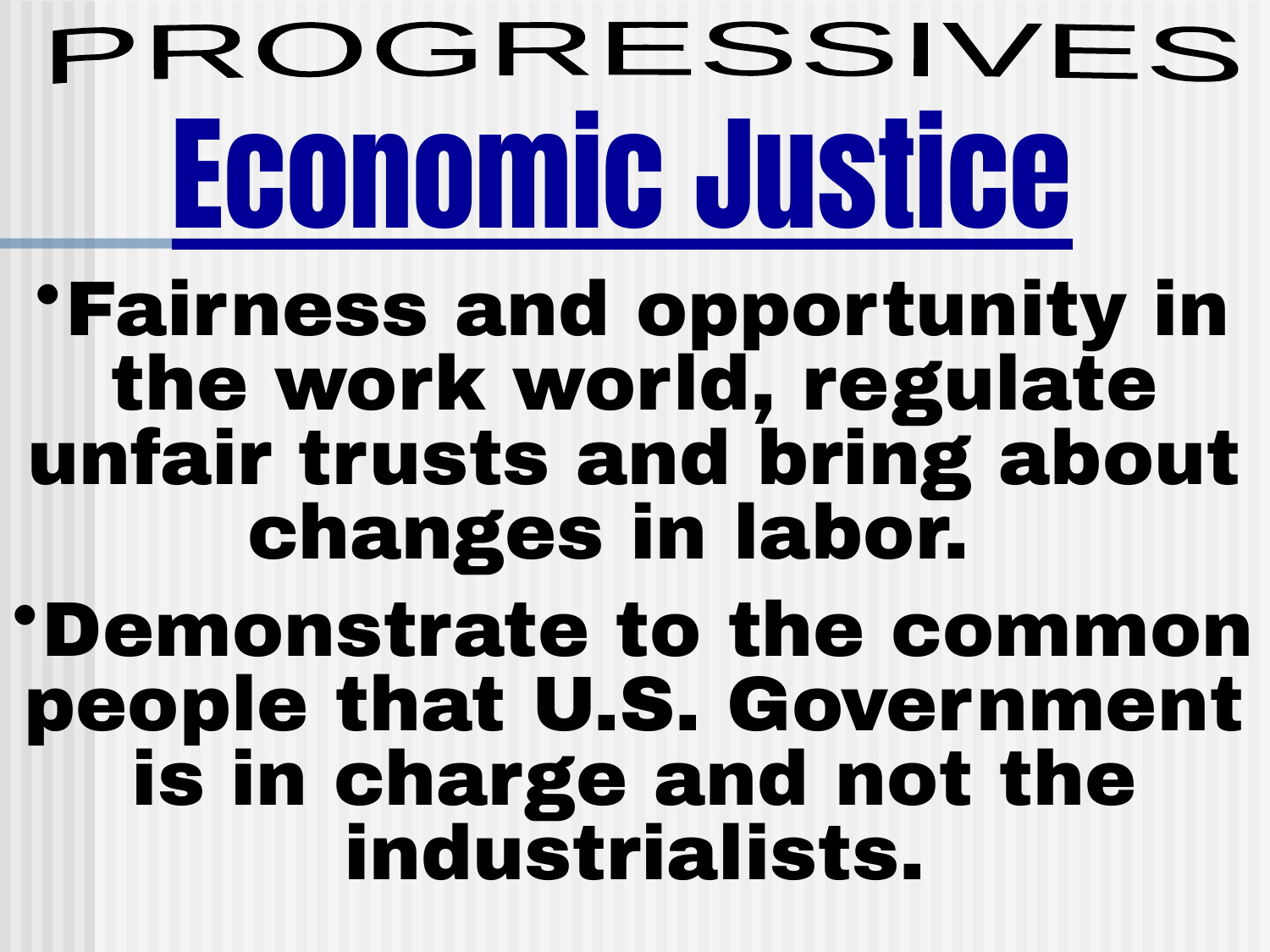

PROGRESSIVES
Economic Justice
Fairness and opportunity in the work world, regulate unfair trusts and bring about changes in labor.
Demonstrate to the common people that U.S. Government is in charge and not the industrialists.